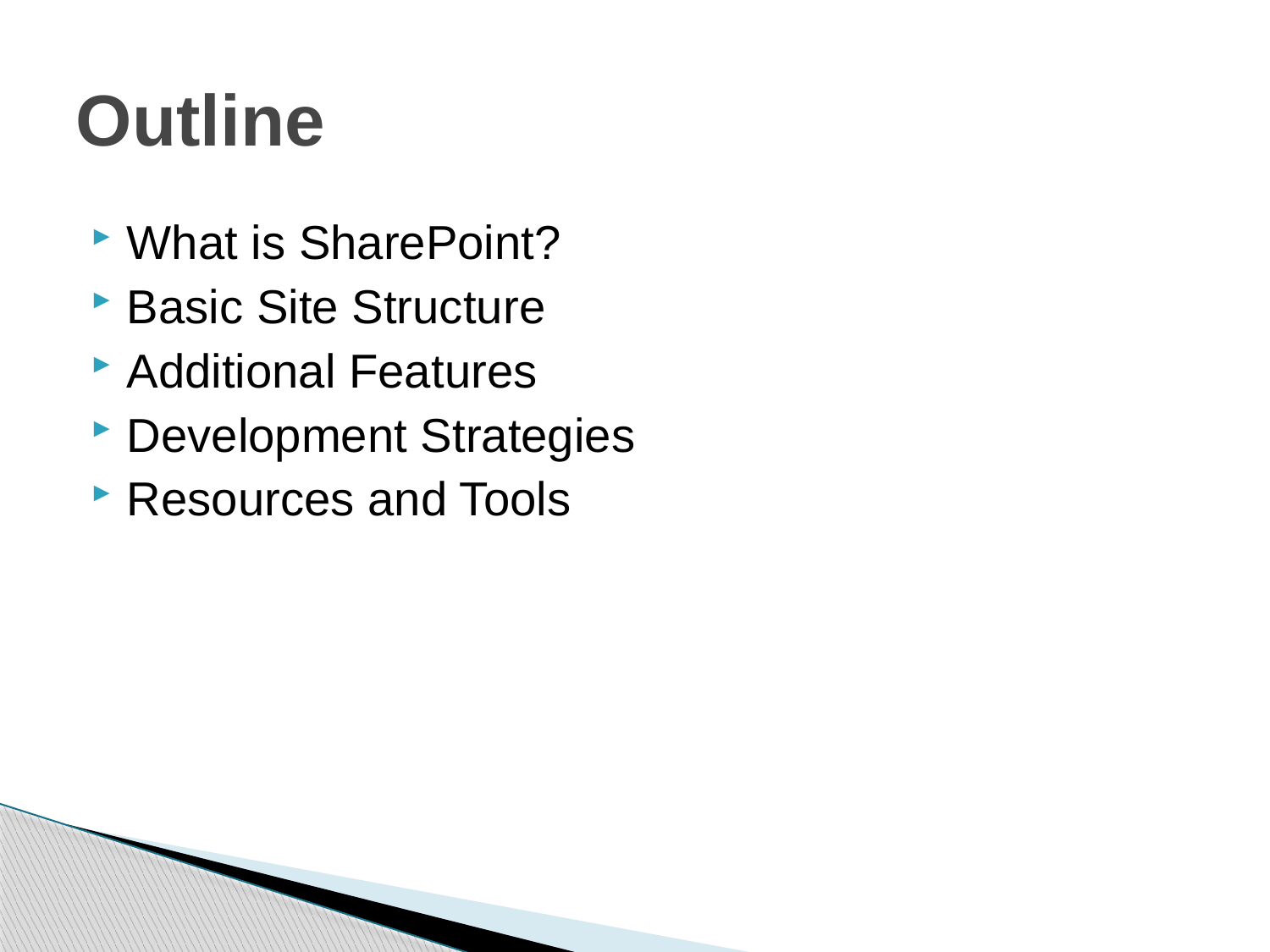

# Outline
What is SharePoint?
Basic Site Structure
Additional Features
Development Strategies
Resources and Tools